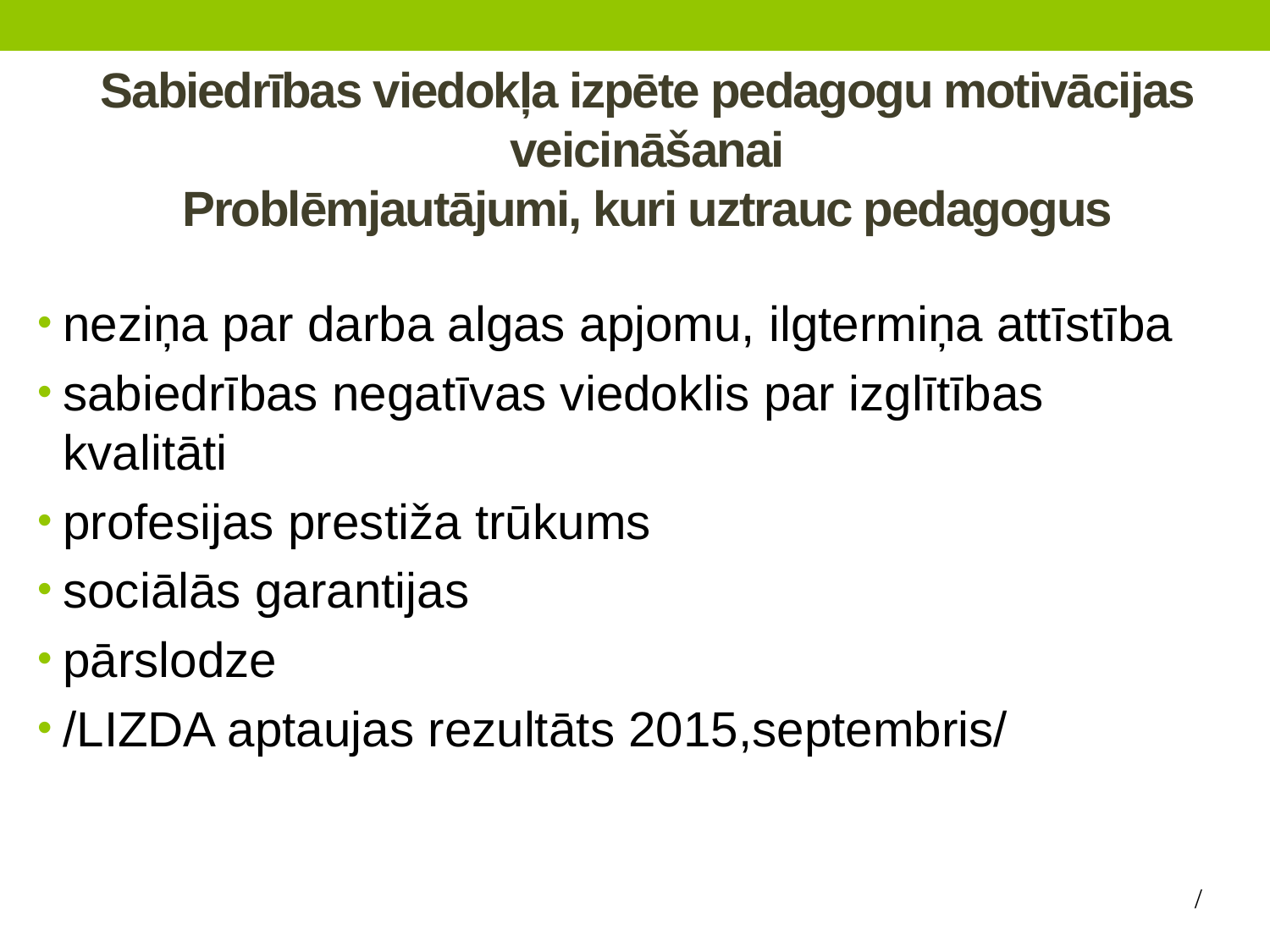

# Sabiedrības viedokļa izpēte pedagogu motivācijas veicināšanai Problēmjautājumi, kuri uztrauc pedagogus
neziņa par darba algas apjomu, ilgtermiņa attīstība
sabiedrības negatīvas viedoklis par izglītības kvalitāti
profesijas prestiža trūkums
sociālās garantijas
pārslodze
/LIZDA aptaujas rezultāts 2015,septembris/

/